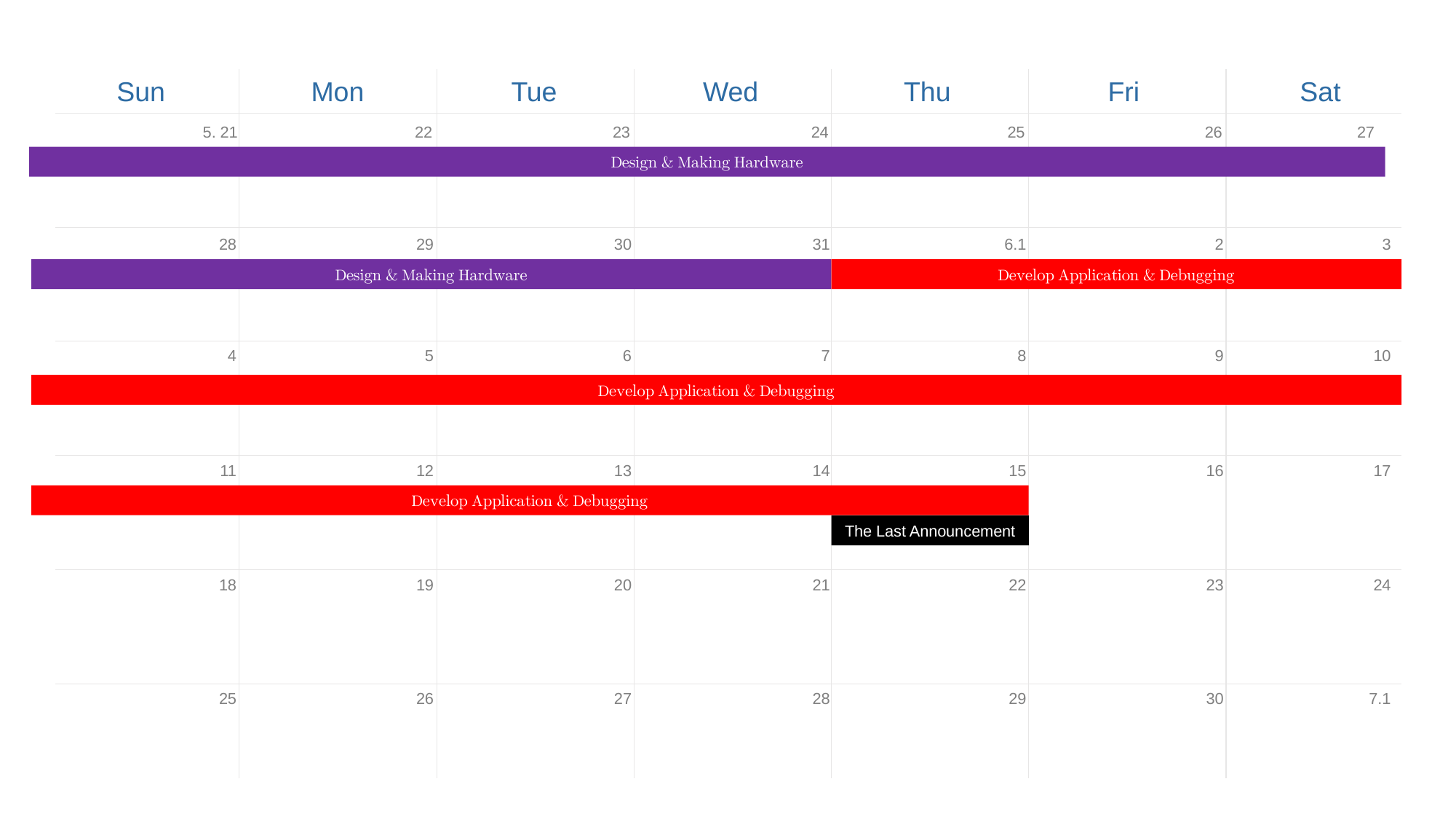

Sun
Mon
Tue
Wed
Thu
Fri
Sat
5. 21
22
23
24
25
26
27
Design & Making Hardware
28
29
30
31
6.1
2
3
Design & Making Hardware
Develop Application & Debugging
4
5
6
7
8
9
10
Develop Application & Debugging
11
12
13
14
15
16
17
Develop Application & Debugging
The Last Announcement
18
19
20
21
22
23
24
25
26
27
28
29
30
7.1